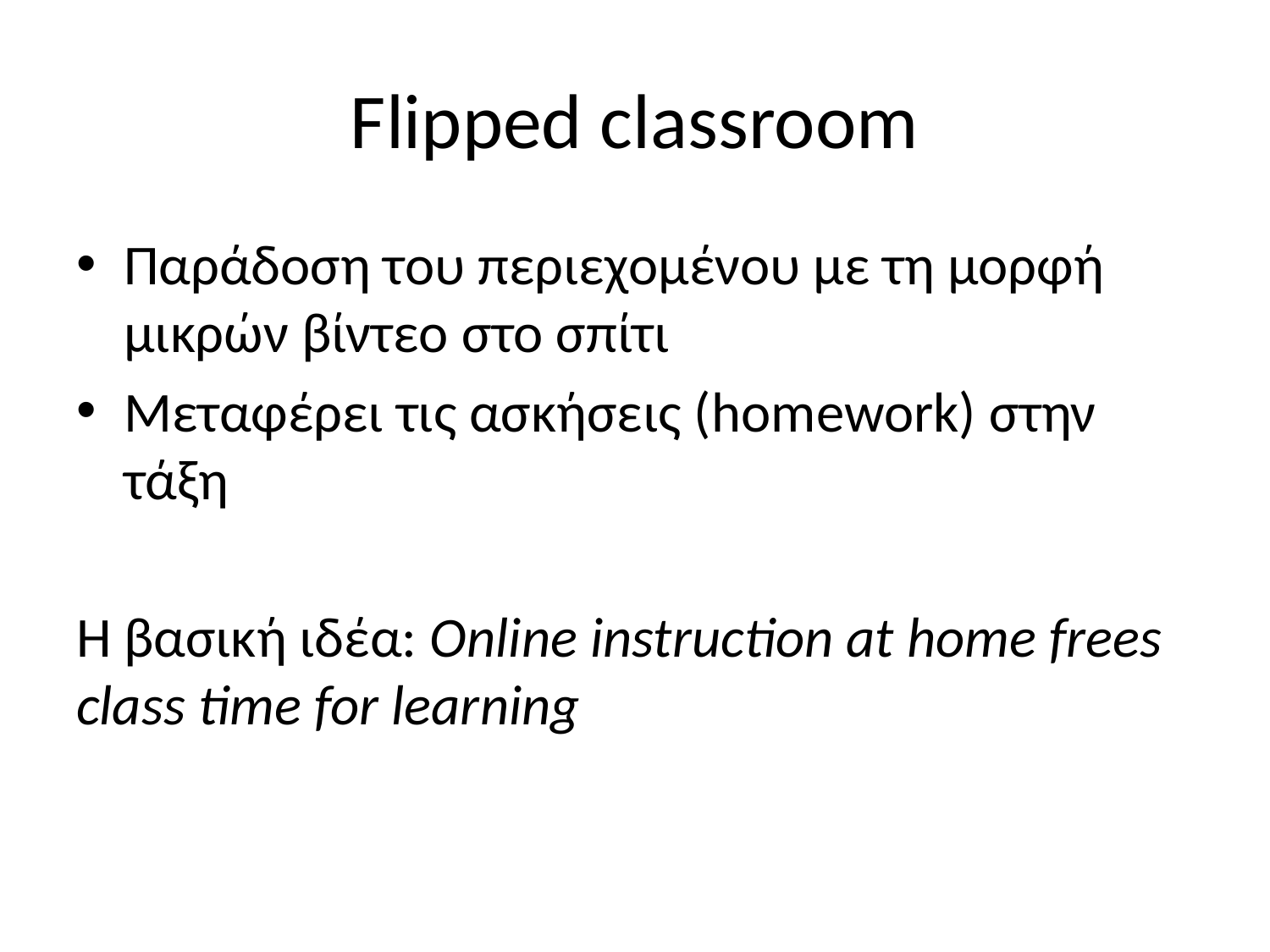

# Flipped classroom
Παράδοση του περιεχομένου με τη μορφή μικρών βίντεο στο σπίτι
Μεταφέρει τις ασκήσεις (homework) στην τάξη

Η βασική ιδέα: Online instruction at home frees class time for learning